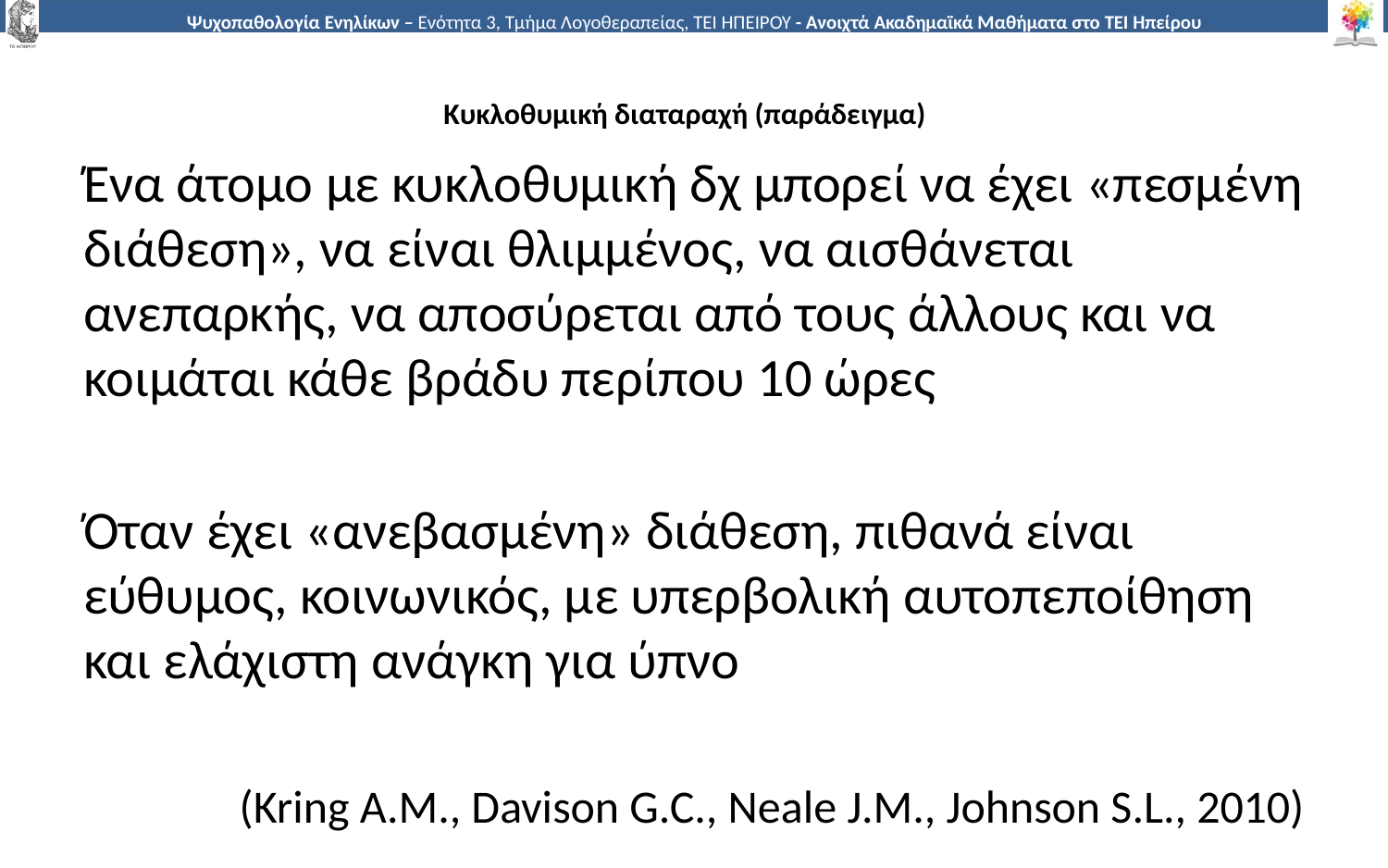

# Κυκλοθυμική διαταραχή (παράδειγμα)
Ένα άτομο με κυκλοθυμική δχ μπορεί να έχει «πεσμένη διάθεση», να είναι θλιμμένος, να αισθάνεται ανεπαρκής, να αποσύρεται από τους άλλους και να κοιμάται κάθε βράδυ περίπου 10 ώρες
Όταν έχει «ανεβασμένη» διάθεση, πιθανά είναι εύθυμος, κοινωνικός, με υπερβολική αυτοπεποίθηση και ελάχιστη ανάγκη για ύπνο
(Kring A.M., Davison G.C., Neale J.M., Johnson S.L., 2010)